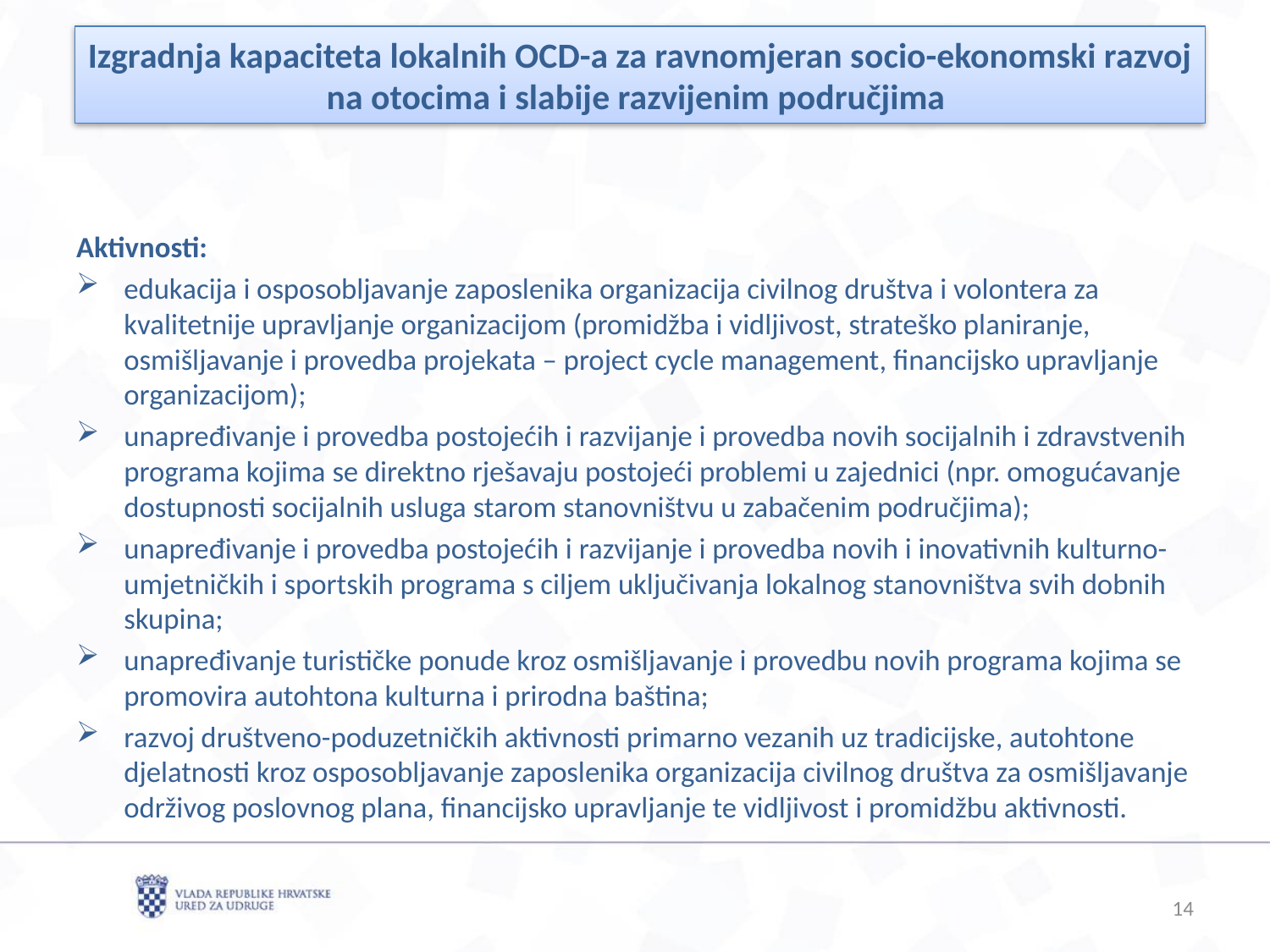

Izgradnja kapaciteta lokalnih OCD-a za ravnomjeran socio-ekonomski razvoj na otocima i slabije razvijenim područjima
Aktivnosti:
edukacija i osposobljavanje zaposlenika organizacija civilnog društva i volontera za kvalitetnije upravljanje organizacijom (promidžba i vidljivost, strateško planiranje, osmišljavanje i provedba projekata – project cycle management, financijsko upravljanje organizacijom);
unapređivanje i provedba postojećih i razvijanje i provedba novih socijalnih i zdravstvenih programa kojima se direktno rješavaju postojeći problemi u zajednici (npr. omogućavanje dostupnosti socijalnih usluga starom stanovništvu u zabačenim područjima);
unapređivanje i provedba postojećih i razvijanje i provedba novih i inovativnih kulturno-umjetničkih i sportskih programa s ciljem uključivanja lokalnog stanovništva svih dobnih skupina;
unapređivanje turističke ponude kroz osmišljavanje i provedbu novih programa kojima se promovira autohtona kulturna i prirodna baština;
razvoj društveno-poduzetničkih aktivnosti primarno vezanih uz tradicijske, autohtone djelatnosti kroz osposobljavanje zaposlenika organizacija civilnog društva za osmišljavanje održivog poslovnog plana, financijsko upravljanje te vidljivost i promidžbu aktivnosti.
14